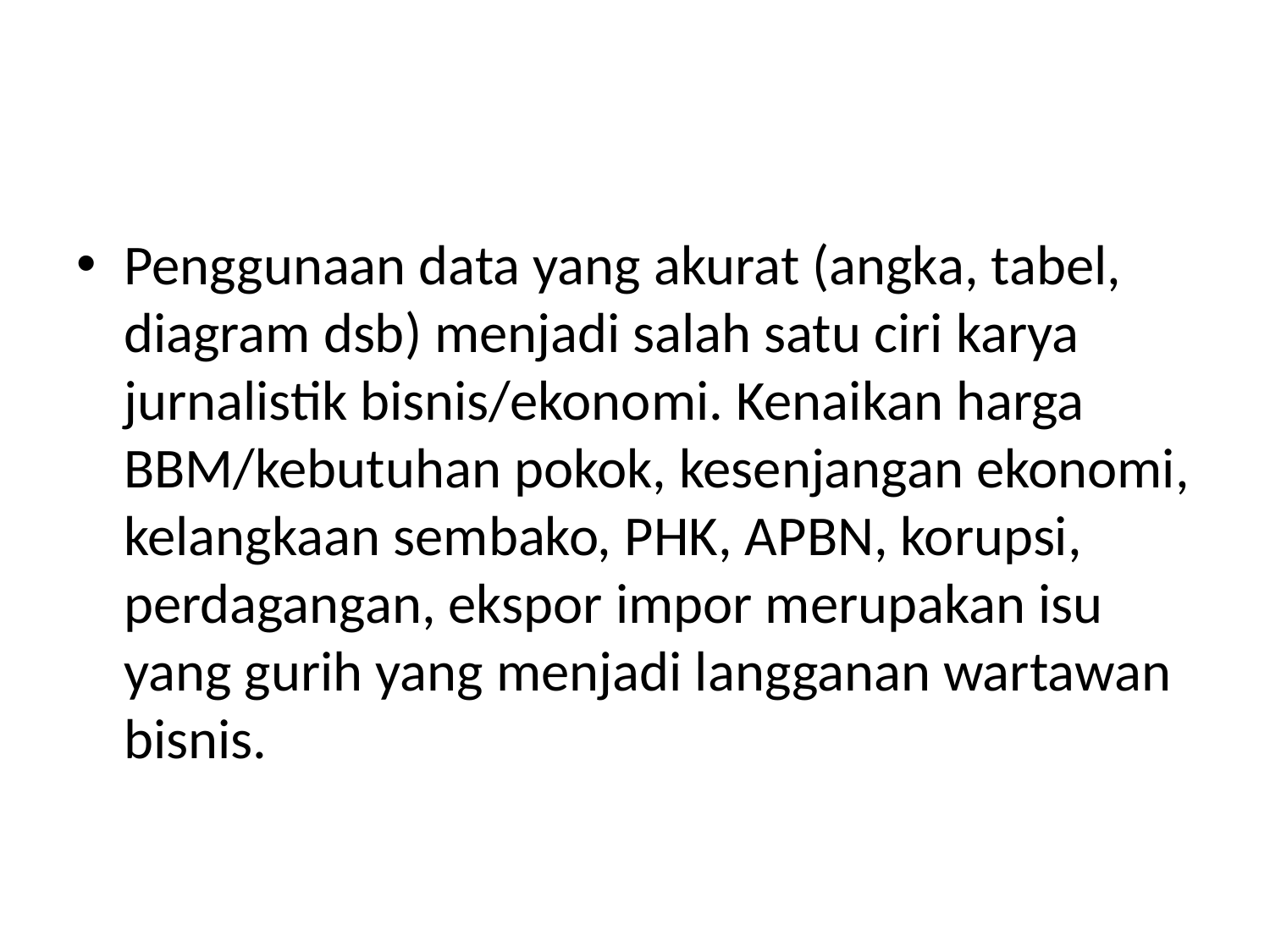

#
Penggunaan data yang akurat (angka, tabel, diagram dsb) menjadi salah satu ciri karya jurnalistik bisnis/ekonomi. Kenaikan harga BBM/kebutuhan pokok, kesenjangan ekonomi, kelangkaan sembako, PHK, APBN, korupsi, perdagangan, ekspor impor merupakan isu yang gurih yang menjadi langganan wartawan bisnis.